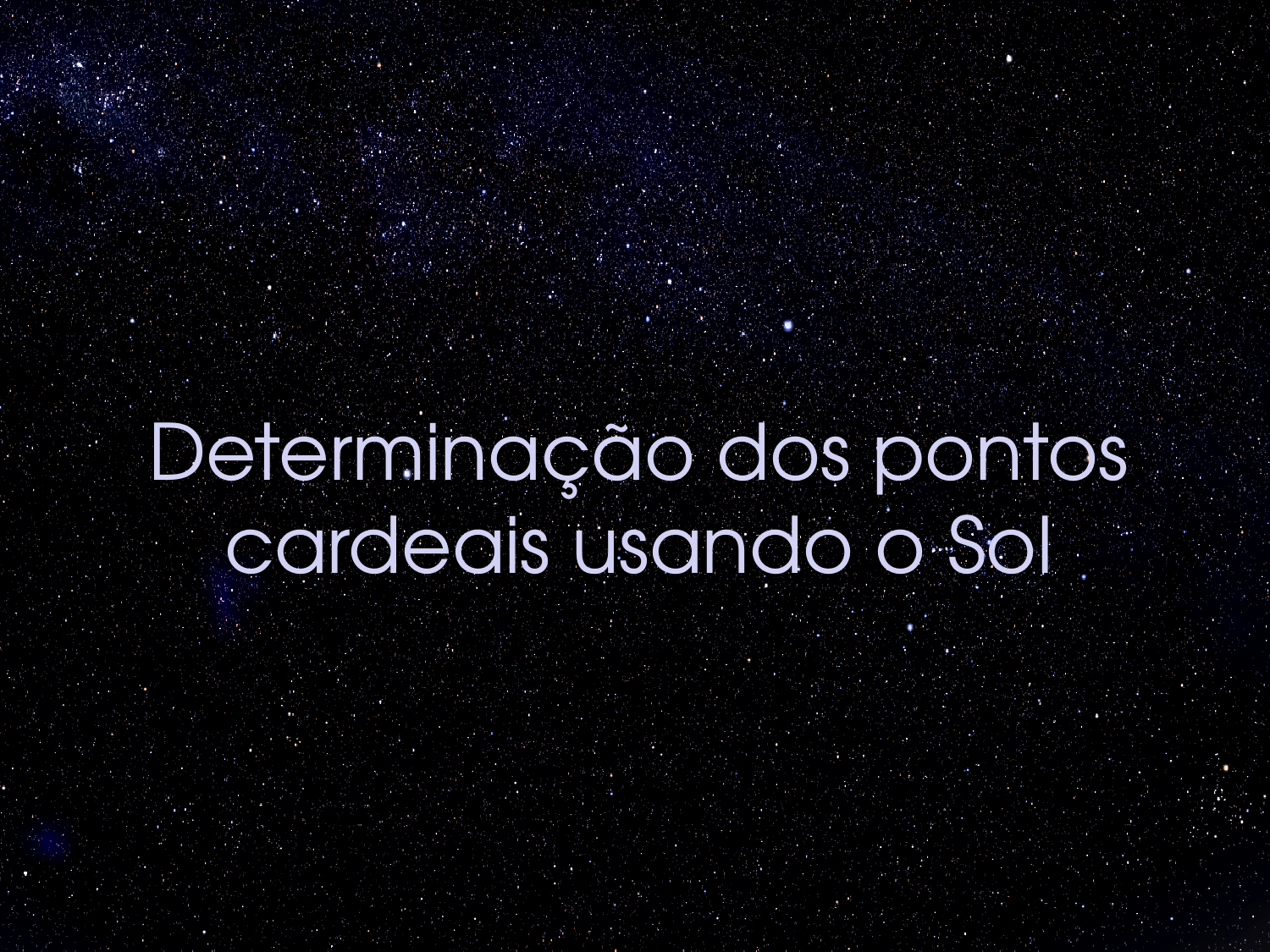

# Determinação dos pontos cardeais usando o Sol